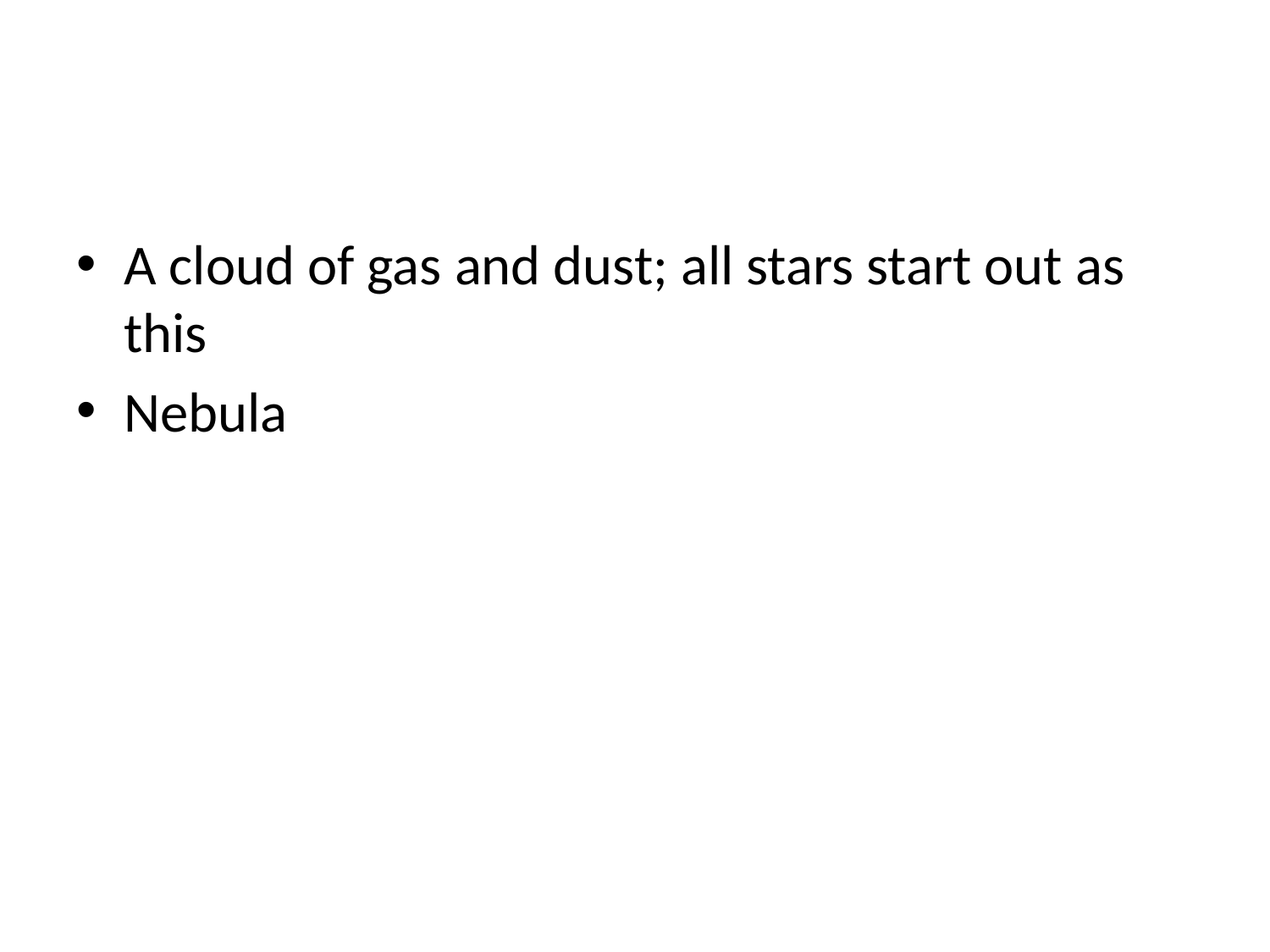

#
A cloud of gas and dust; all stars start out as this
Nebula